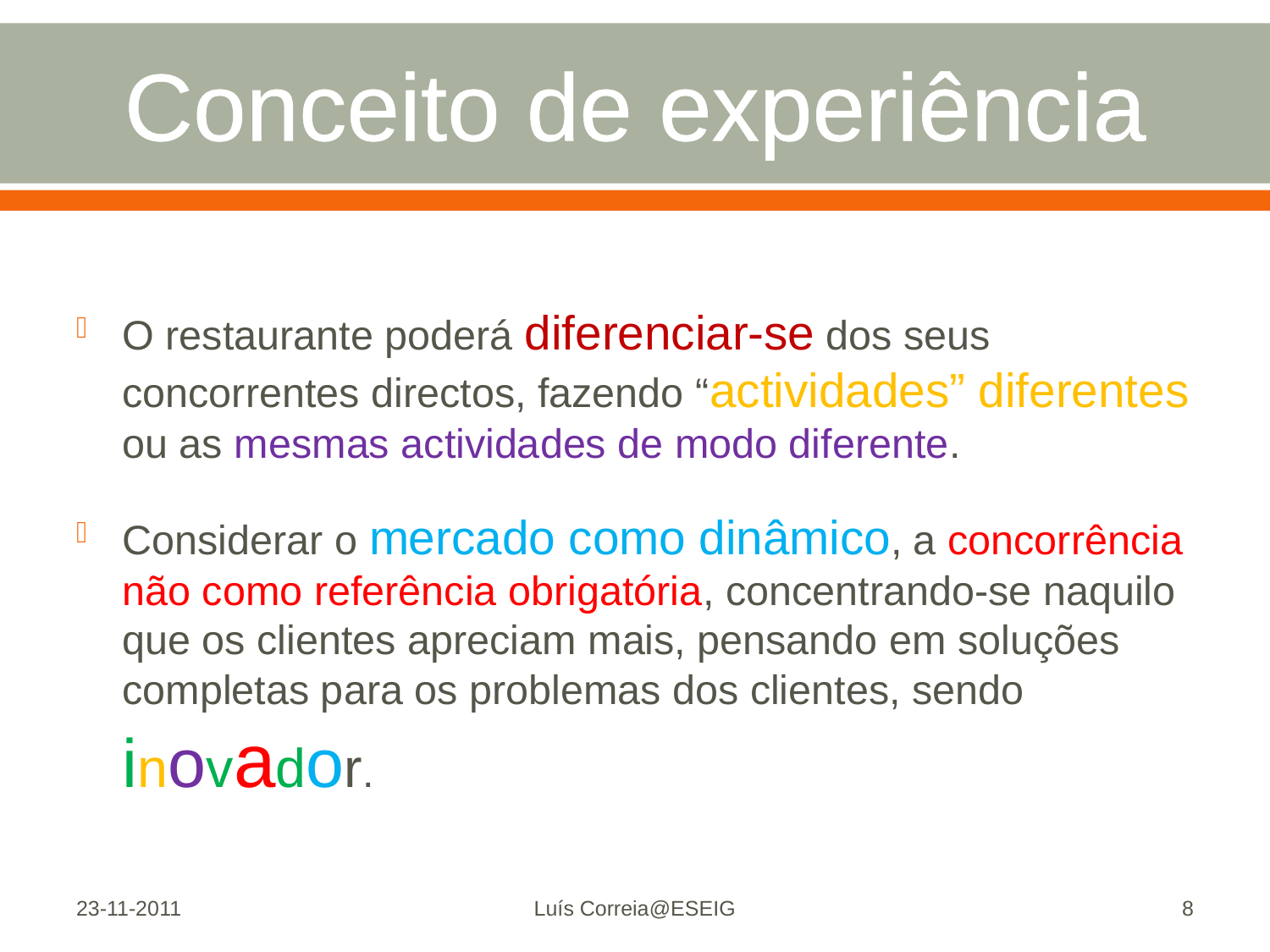

# Conceito de experiência
O restaurante poderá diferenciar-se dos seus concorrentes directos, fazendo “actividades” diferentes ou as mesmas actividades de modo diferente.
Considerar o mercado como dinâmico, a concorrência não como referência obrigatória, concentrando-se naquilo que os clientes apreciam mais, pensando em soluções completas para os problemas dos clientes, sendo inovador.
23-11-2011
Luís Correia@ESEIG
8